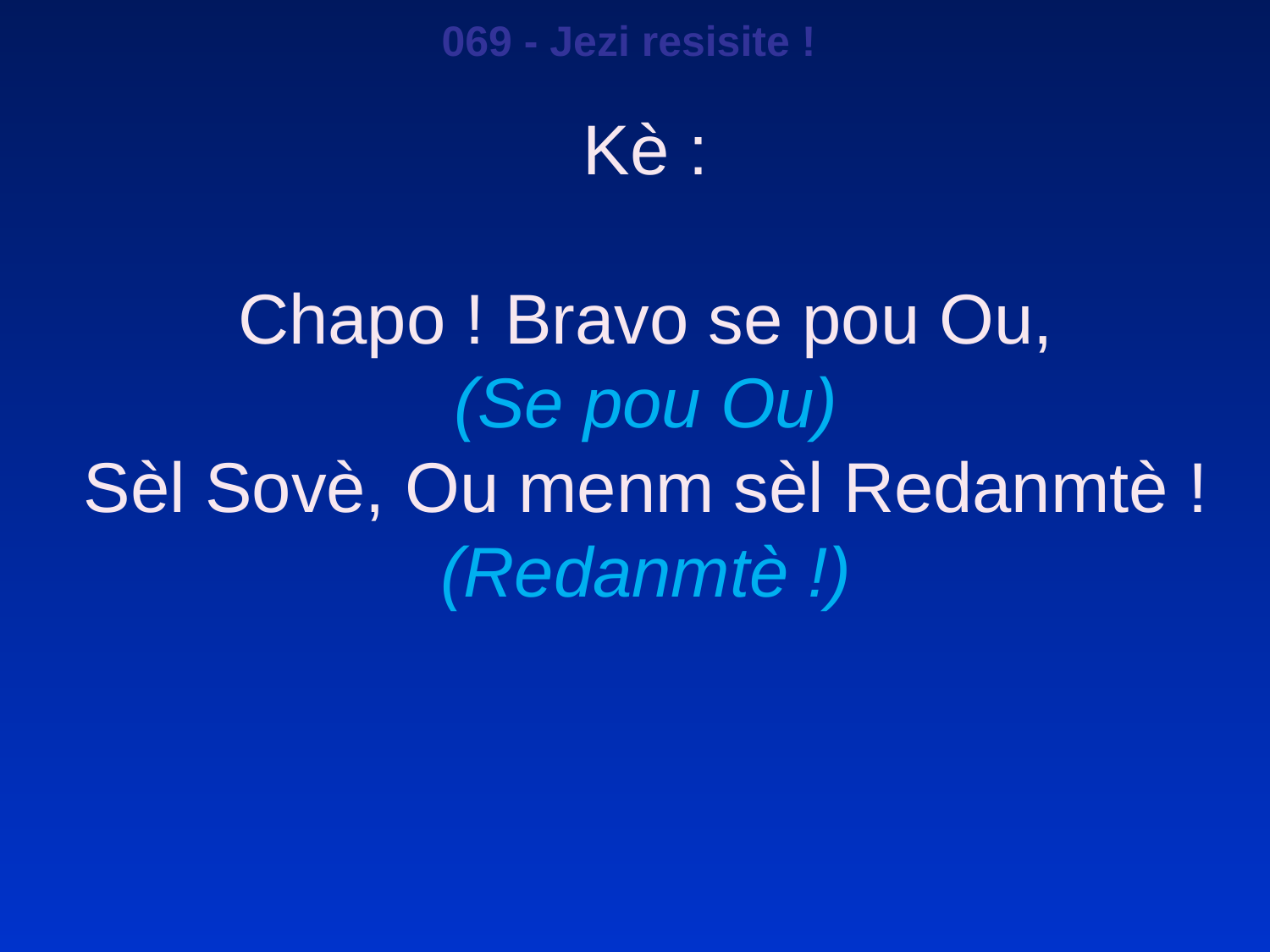

069 - Jezi resisite !
Kè :

Chapo ! Bravo se pou Ou,
(Se pou Ou)
Sèl Sovè, Ou menm sèl Redanmtè !
(Redanmtè !)